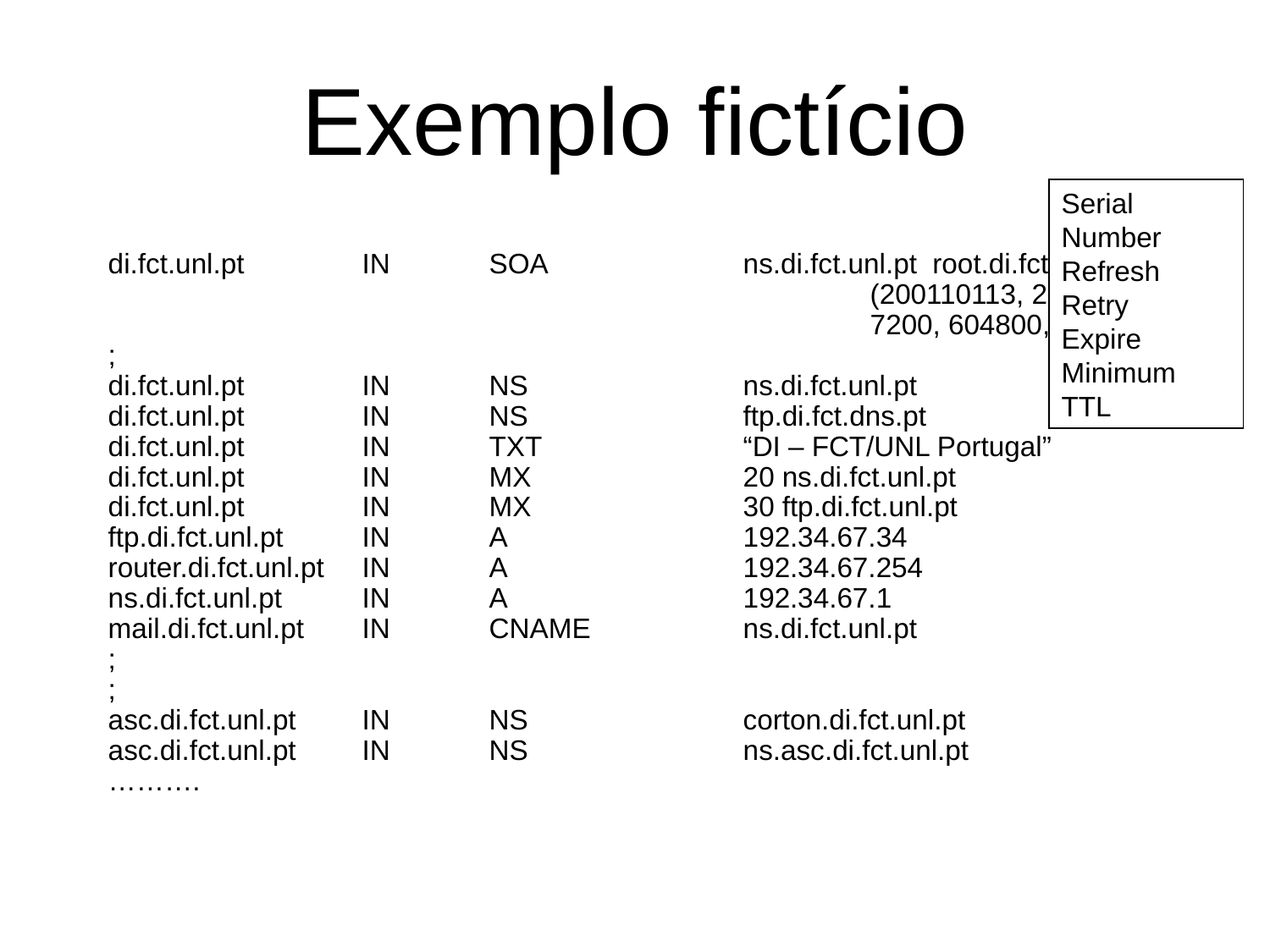

# Exemplo fictício
Serial Number
Refresh
Retry
Expire
Minimum TTL
di.fct.unl.pt	IN	SOA		ns.di.fct.unl.pt  root.di.fct. unl.pt
						(200110113, 28800,
						7200, 604800,  86400 )
;
di.fct.unl.pt	IN	NS		ns.di.fct.unl.pt
di.fct.unl.pt 	IN	NS		ftp.di.fct.dns.pt
di.fct.unl.pt 	IN	TXT		“DI – FCT/UNL Portugal”
di.fct.unl.pt 	IN	MX		20 ns.di.fct.unl.pt
di.fct.unl.pt 	IN	MX		30 ftp.di.fct.unl.pt
ftp.di.fct.unl.pt 	IN	A		192.34.67.34
router.di.fct.unl.pt 	IN	A		192.34.67.254
ns.di.fct.unl.pt 	IN	A		192.34.67.1
mail.di.fct.unl.pt 	IN	CNAME		ns.di.fct.unl.pt
;
;
asc.di.fct.unl.pt	IN	NS		corton.di.fct.unl.pt
asc.di.fct.unl.pt	IN	NS		ns.asc.di.fct.unl.pt
……….